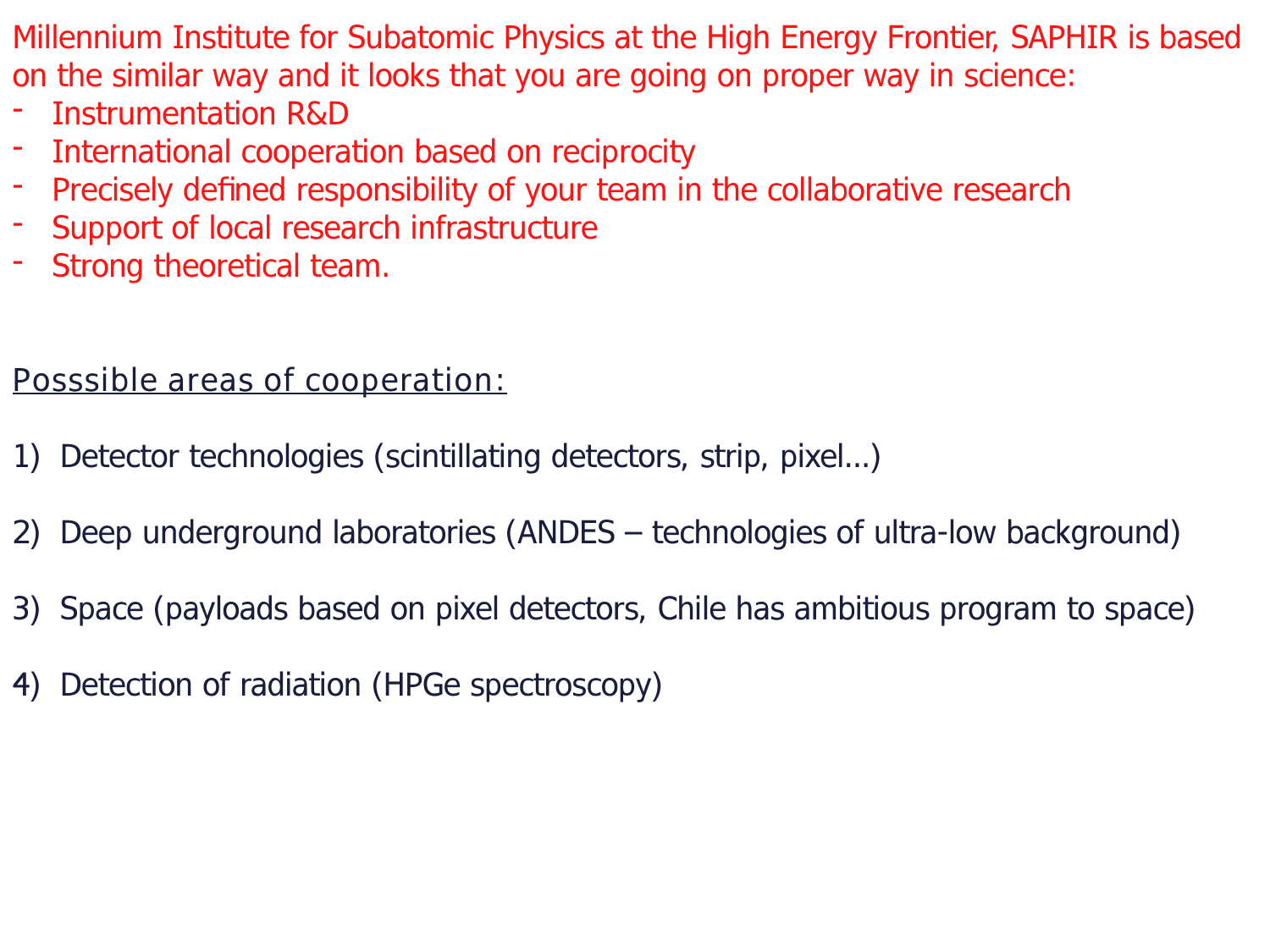

Millennium Institute for Subatomic Physics at the High Energy Frontier, SAPHIR is based on the similar way and it looks that you are going on proper way in science:
Instrumentation R&D
International cooperation based on reciprocity
Precisely defined responsibility of your team in the collaborative research
Support of local research infrastructure
Strong theoretical team.

Posssible areas of cooperation:

Detector technologies (scintillating detectors, strip, pixel…)

Deep underground laboratories (ANDES – technologies of ultra-low background)

Space (payloads based on pixel detectors, Chile has ambitious program to space)

Detection of radiation (HPGe spectroscopy)